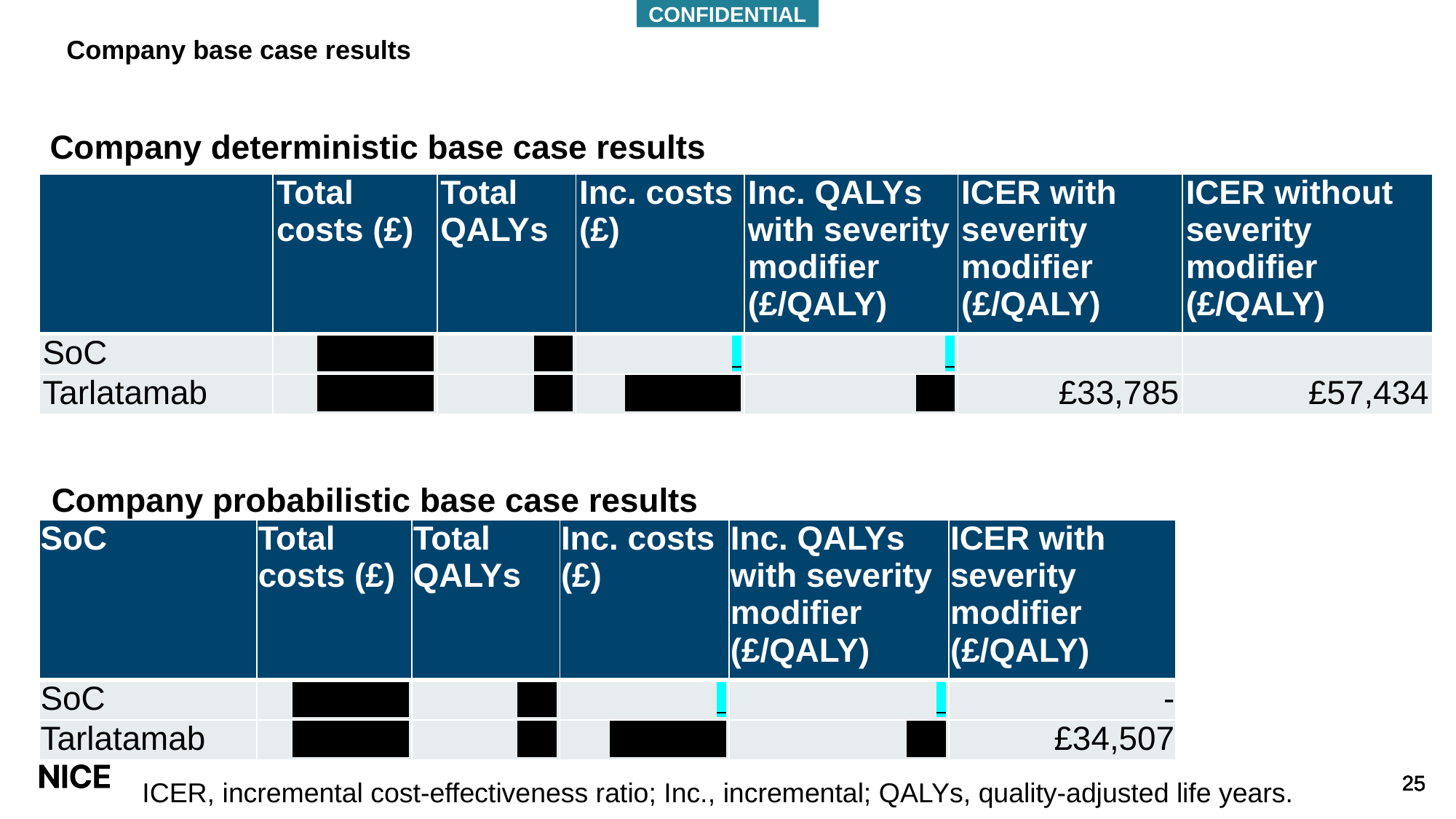

CONFIDENTIAL
# Company base case results
Company deterministic base case results
|  | Total costs (£) | Total QALYs | Inc. costs (£) | Inc. QALYs with severity modifier (£/QALY) | ICER with severity modifier (£/QALY) | ICER without severity modifier (£/QALY) |
| --- | --- | --- | --- | --- | --- | --- |
| SoC | \*\*\*\*\*\*\*\*\* | \*\*\* |  |  |  |  |
| Tarlatamab | \*\*\*\*\*\*\*\*\* | \*\*\* | \*\*\*\*\*\*\*\*\* | \*\*\* | £33,785 | £57,434 |
Company probabilistic base case results
| SoC | Total costs (£) | Total QALYs | Inc. costs (£) | Inc. QALYs with severity modifier (£/QALY) | ICER with severity modifier (£/QALY) |
| --- | --- | --- | --- | --- | --- |
| SoC | \*\*\*\*\*\*\*\*\* | \*\*\* |  |  | - |
| Tarlatamab | \*\*\*\*\*\*\*\*\* | \*\*\* | \*\*\*\*\*\*\*\*\* | \*\*\* | £34,507 |
ICER, incremental cost-effectiveness ratio; Inc., incremental; QALYs, quality-adjusted life years.